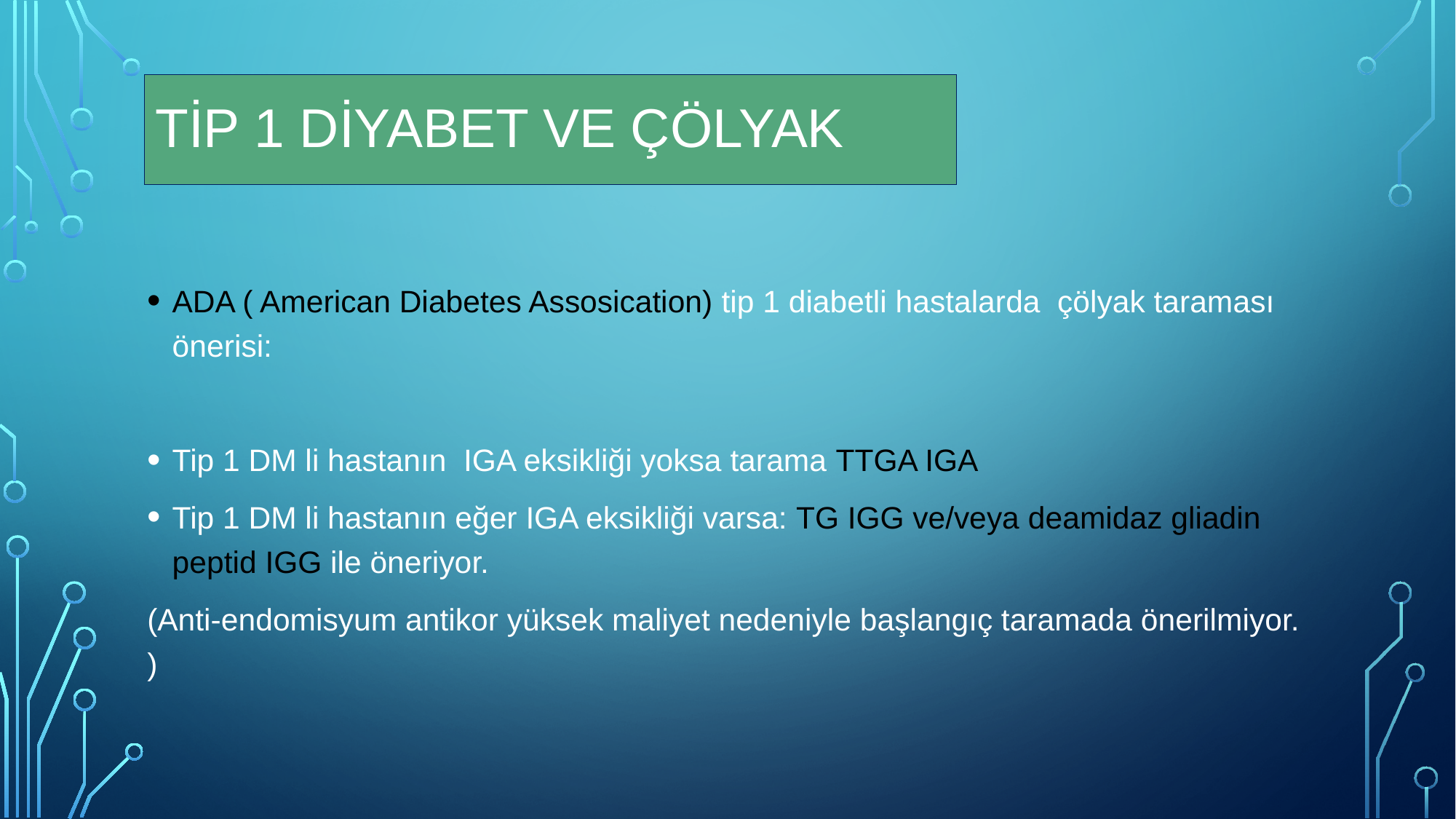

# Tip 1 Diyabet ve çölyak
ADA ( American Diabetes Assosication) tip 1 diabetli hastalarda  çölyak taraması önerisi:

Tip 1 DM li hastanın  IGA eksikliği yoksa tarama TTGA IGA
Tip 1 DM li hastanın eğer IGA eksikliği varsa: TG IGG ve/veya deamidaz gliadin peptid IGG ile öneriyor.
(Anti-endomisyum antikor yüksek maliyet nedeniyle başlangıç taramada önerilmiyor. )